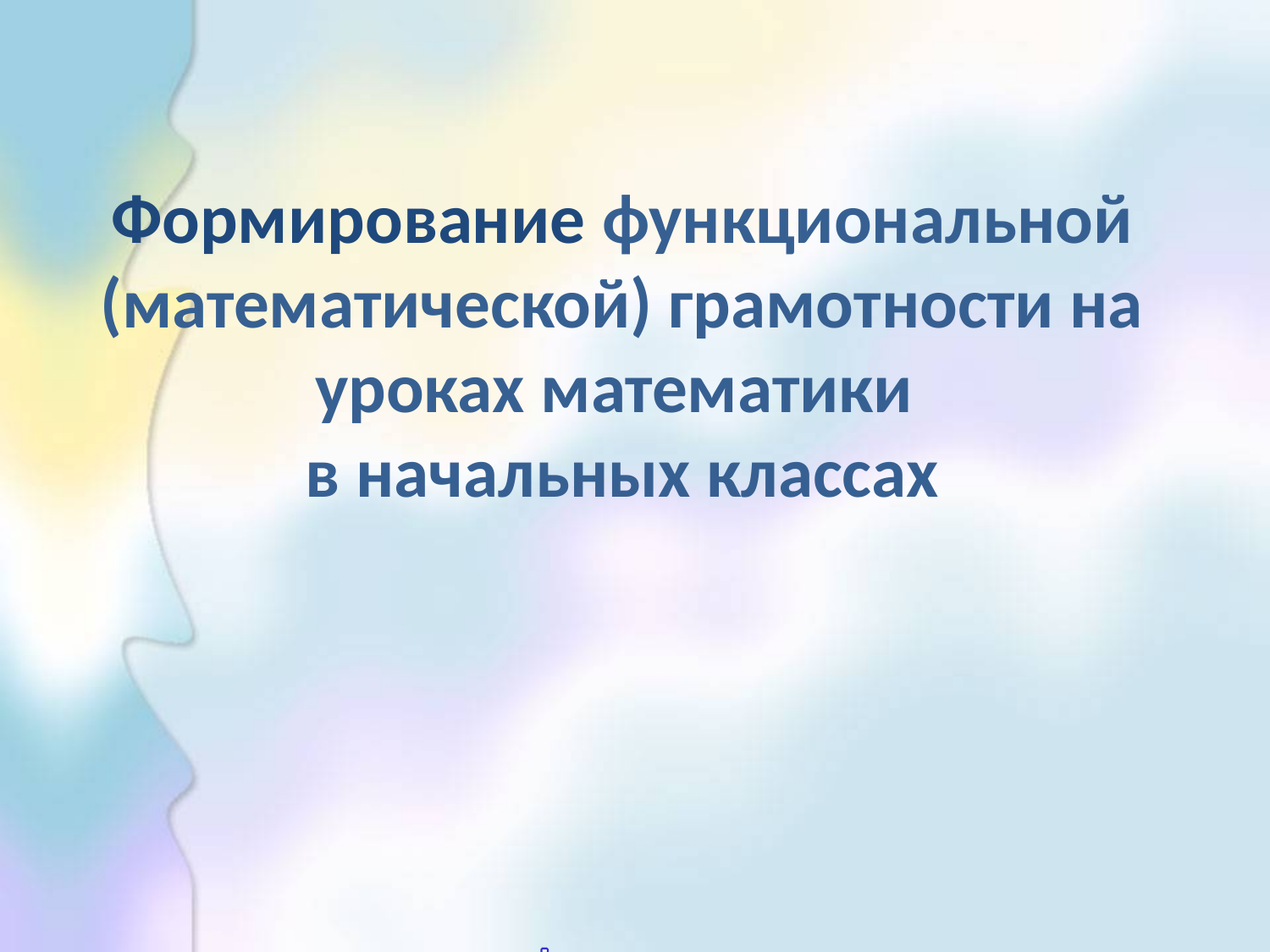

Формирование функциональной (математической) грамотности на уроках математики
в начальных классах